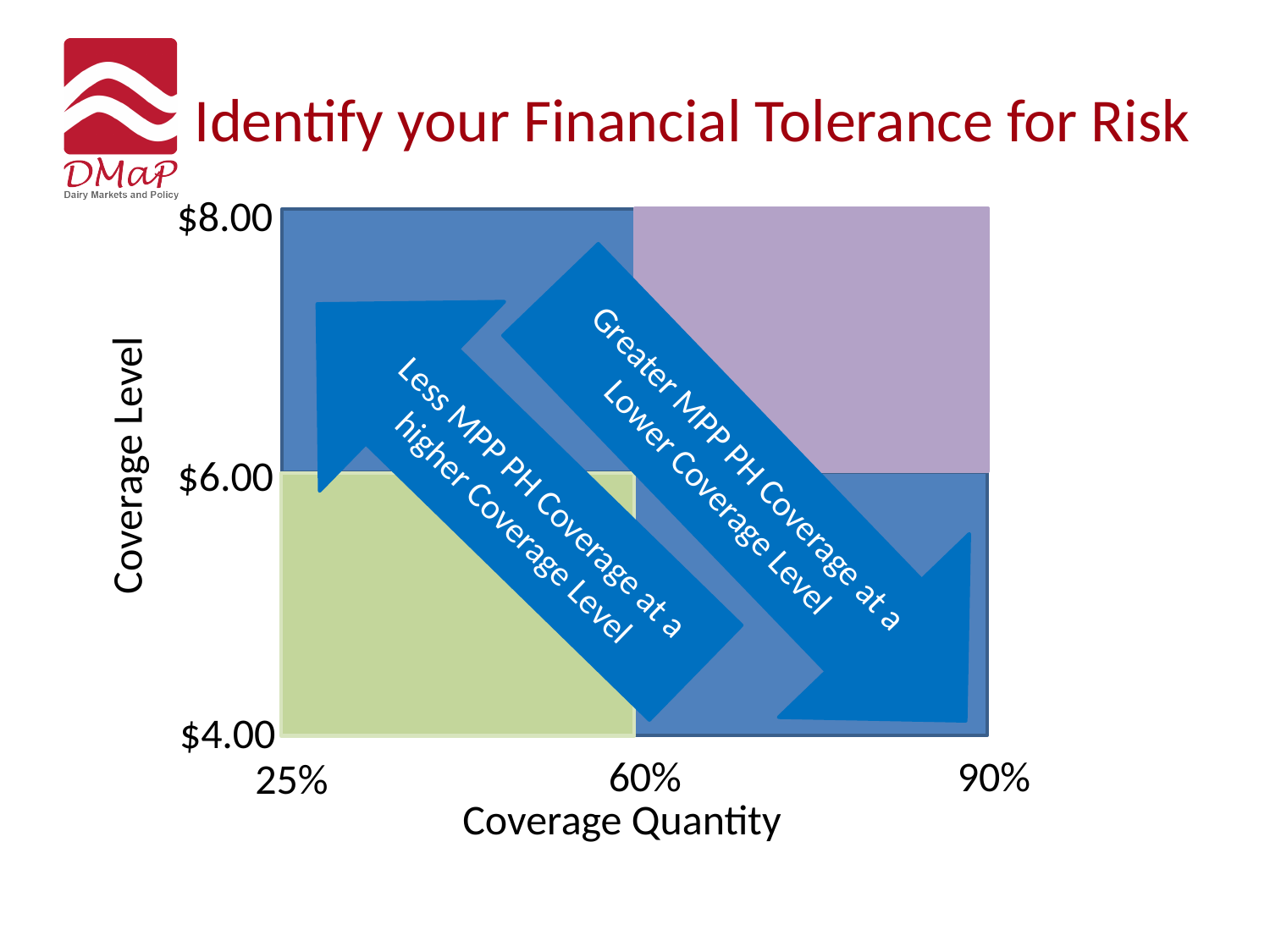

# Identify your Financial Tolerance for Risk
$8.00

Less MPP PH Coverage at a higher Coverage Level
Greater MPP PH Coverage at a Lower Coverage Level
Coverage Level
$6.00

$4.00
60%
90%
25%
Coverage Quantity